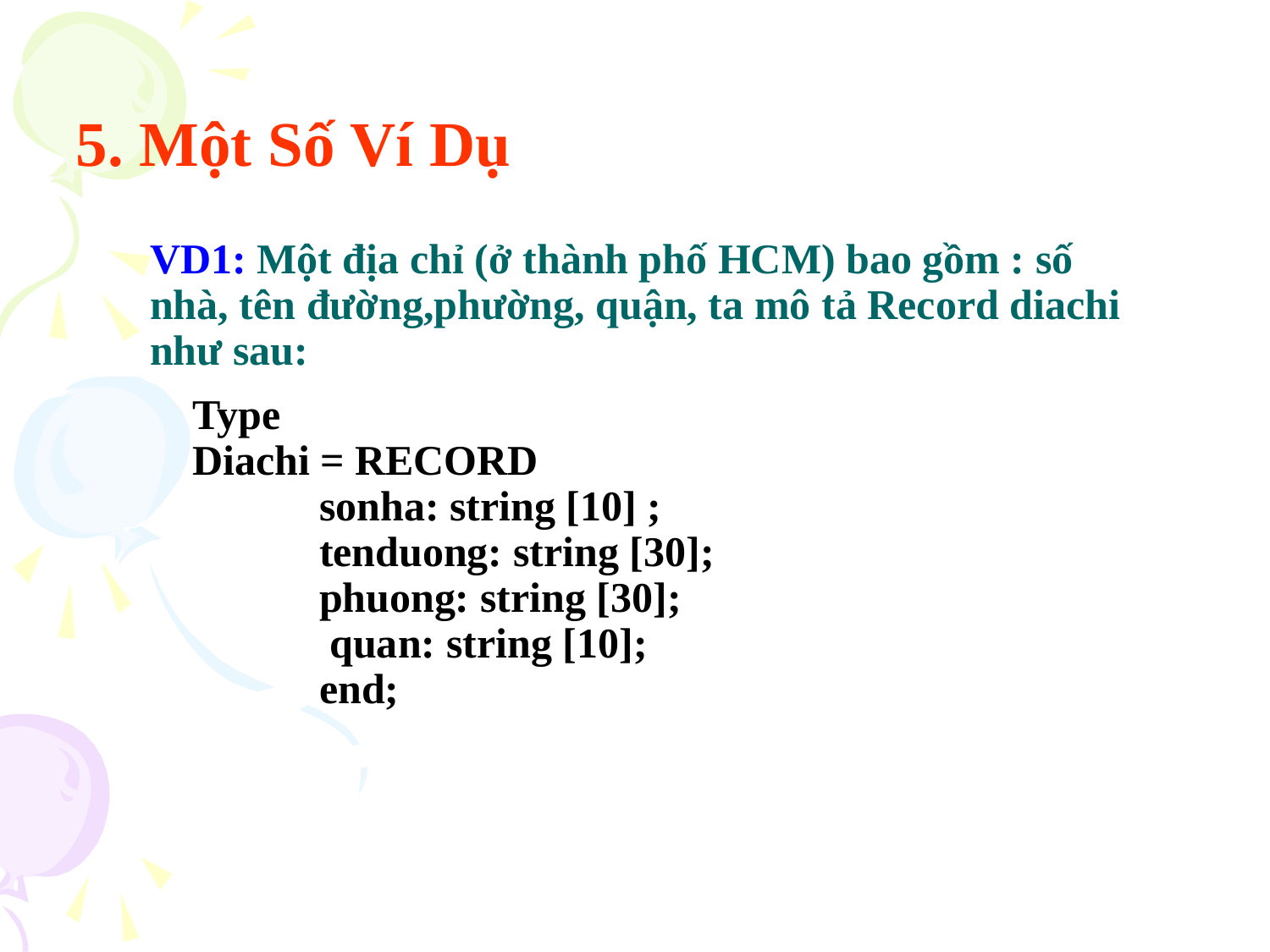

# 5. Một Số Ví Dụ
VD1: Một địa chỉ (ở thành phố HCM) bao gồm : số nhà, tên đường,phường, quận, ta mô tả Record diachi như sau:
Type
Diachi = RECORD
	sonha: string [10] ;
	tenduong: string [30];
	phuong: string [30];
	 quan: string [10];
	end;